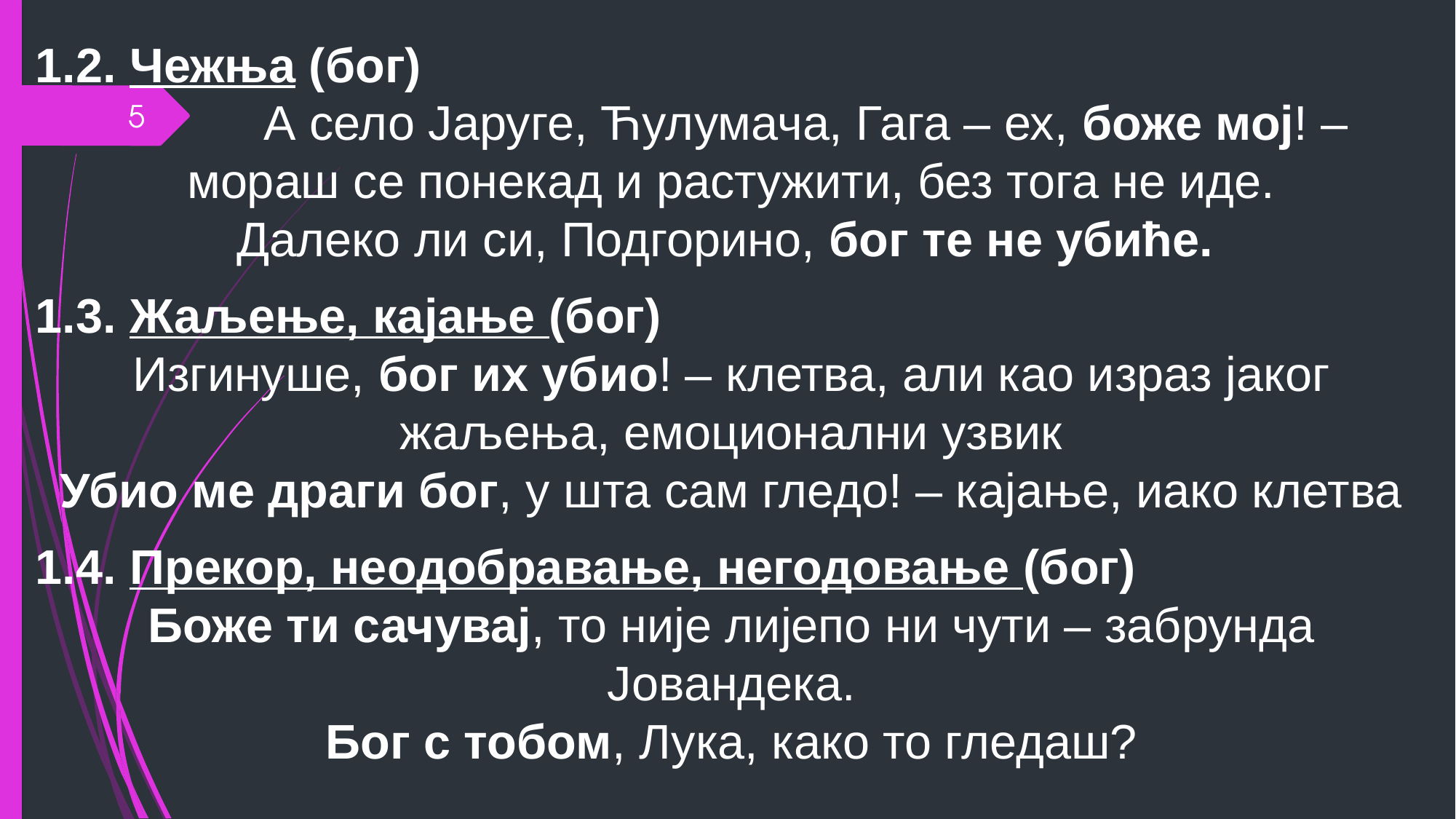

1.2. Чежња (бог)
           А село Јаруге, Ћулумача, Гага – ех, боже мој! – мораш се понекад и растужити, без тога не иде.
Далеко ли си, Подгорино, бог те не убиће.
1.3. Жаљење, кајање (бог)
Изгинуше, бог их убио! – клетва, али као израз јаког жаљења, емоционални узвик
Убио ме драги бог, у шта сам гледо! – кајање, иако клетва
1.4. Прекор, неодобравање, негодовање (бог)
Боже ти сачувај, то није лијепо ни чути – забрунда Јовандека.
Бог с тобом, Лука, како то гледаш?
5